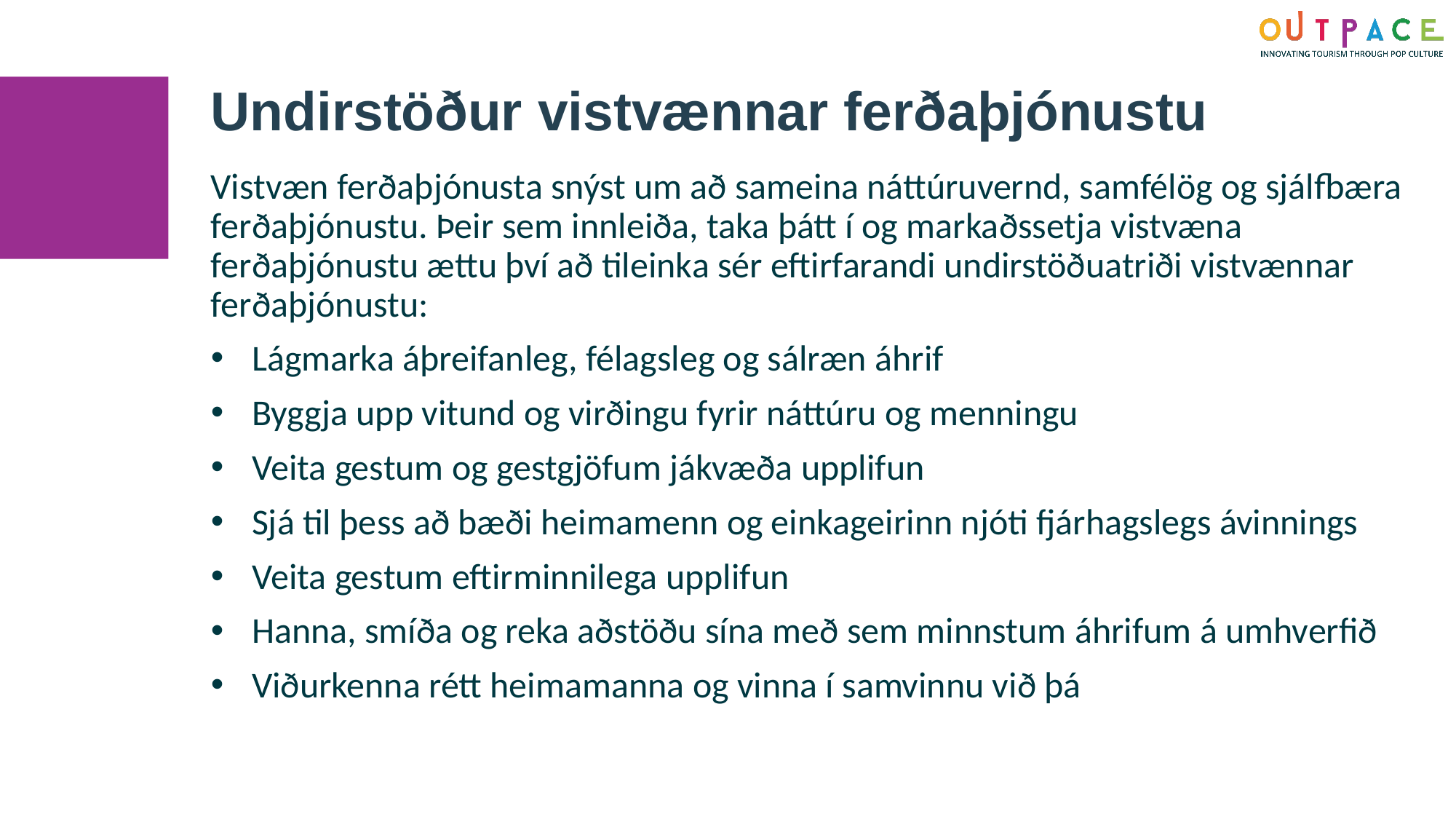

Undirstöður vistvænnar ferðaþjónustu
Vistvæn ferðaþjónusta snýst um að sameina náttúruvernd, samfélög og sjálfbæra ferðaþjónustu. Þeir sem innleiða, taka þátt í og markaðssetja vistvæna ferðaþjónustu ættu því að tileinka sér eftirfarandi undirstöðuatriði vistvænnar ferðaþjónustu:
Lágmarka áþreifanleg, félagsleg og sálræn áhrif
Byggja upp vitund og virðingu fyrir náttúru og menningu
Veita gestum og gestgjöfum jákvæða upplifun
Sjá til þess að bæði heimamenn og einkageirinn njóti fjárhagslegs ávinnings
Veita gestum eftirminnilega upplifun
Hanna, smíða og reka aðstöðu sína með sem minnstum áhrifum á umhverfið
Viðurkenna rétt heimamanna og vinna í samvinnu við þá